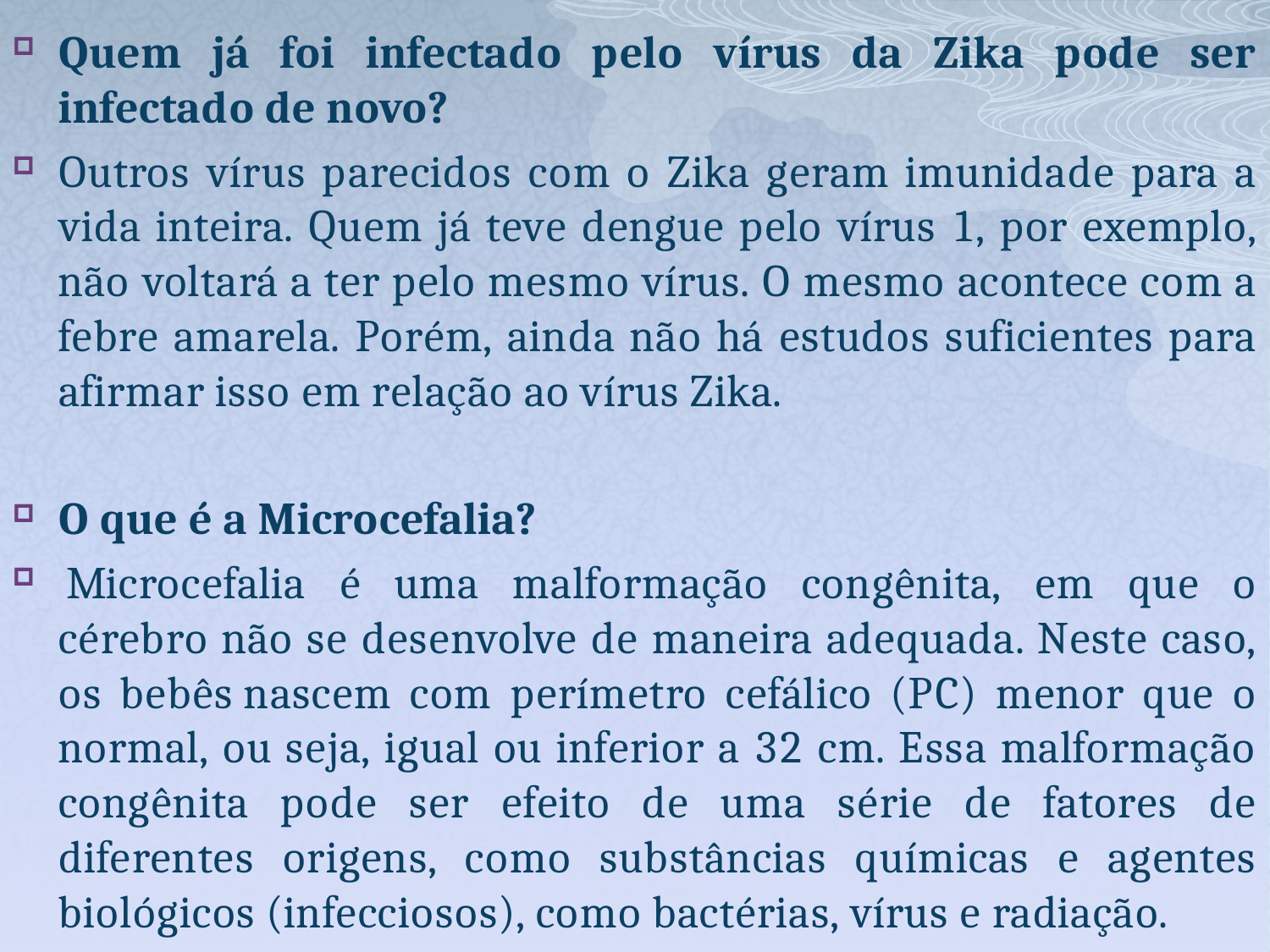

Quem já foi infectado pelo vírus da Zika pode ser infectado de novo?
Outros vírus parecidos com o Zika geram imunidade para a vida inteira. Quem já teve dengue pelo vírus 1, por exemplo, não voltará a ter pelo mesmo vírus. O mesmo acontece com a febre amarela. Porém, ainda não há estudos suficientes para afirmar isso em relação ao vírus Zika.

O que é a Microcefalia?
 Microcefalia é uma malformação congênita, em que o cérebro não se desenvolve de maneira adequada. Neste caso, os bebês nascem com perímetro cefálico (PC) menor que o normal, ou seja, igual ou inferior a 32 cm. Essa malformação congênita pode ser efeito de uma série de fatores de diferentes origens, como substâncias químicas e agentes biológicos (infecciosos), como bactérias, vírus e radiação.